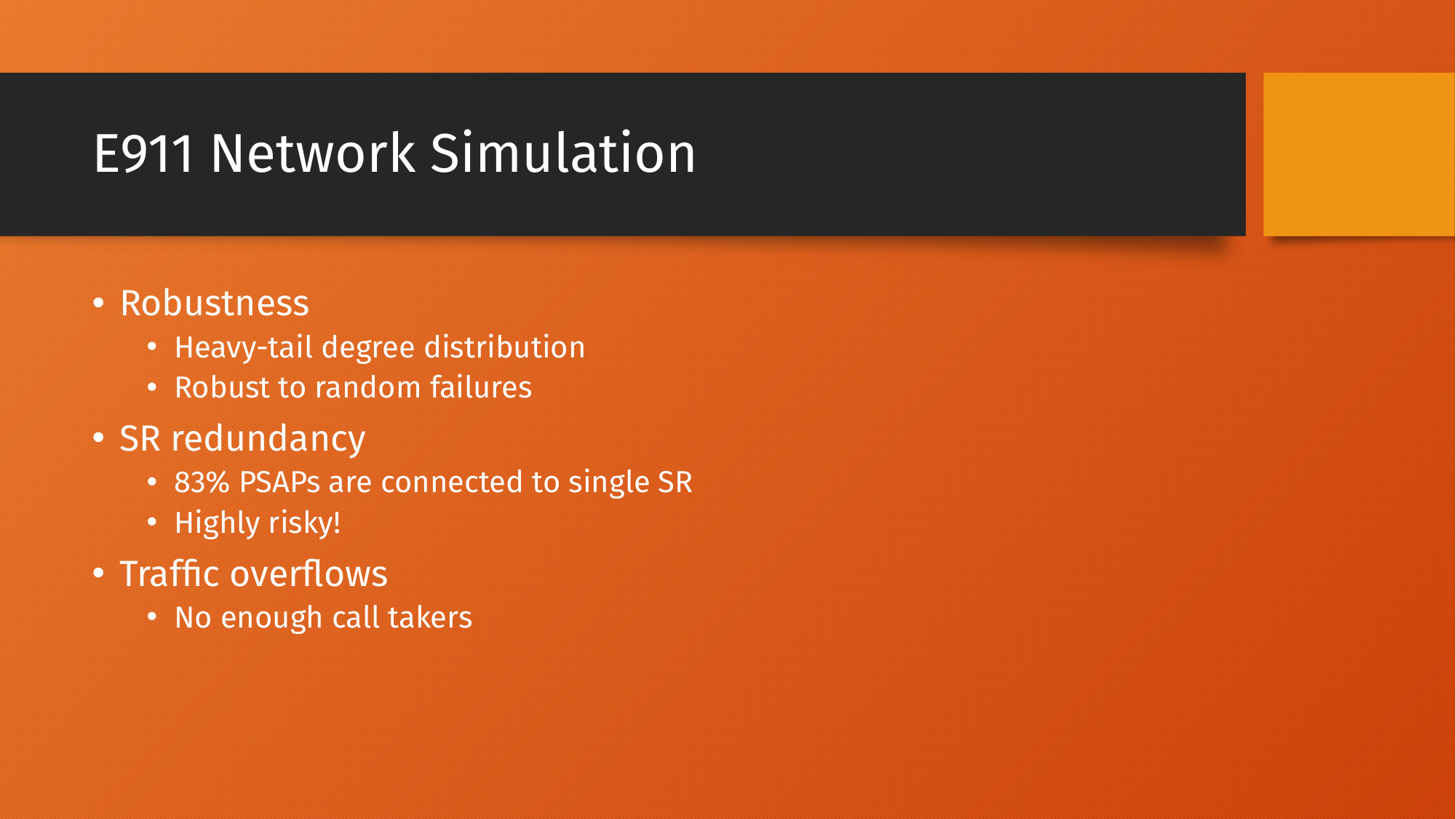

# E911 Network Simulation
Robustness
Heavy-tail degree distribution
Robust to random failures
SR redundancy
83% PSAPs are connected to single SR
Highly risky!
Traffic overflows
No enough call takers